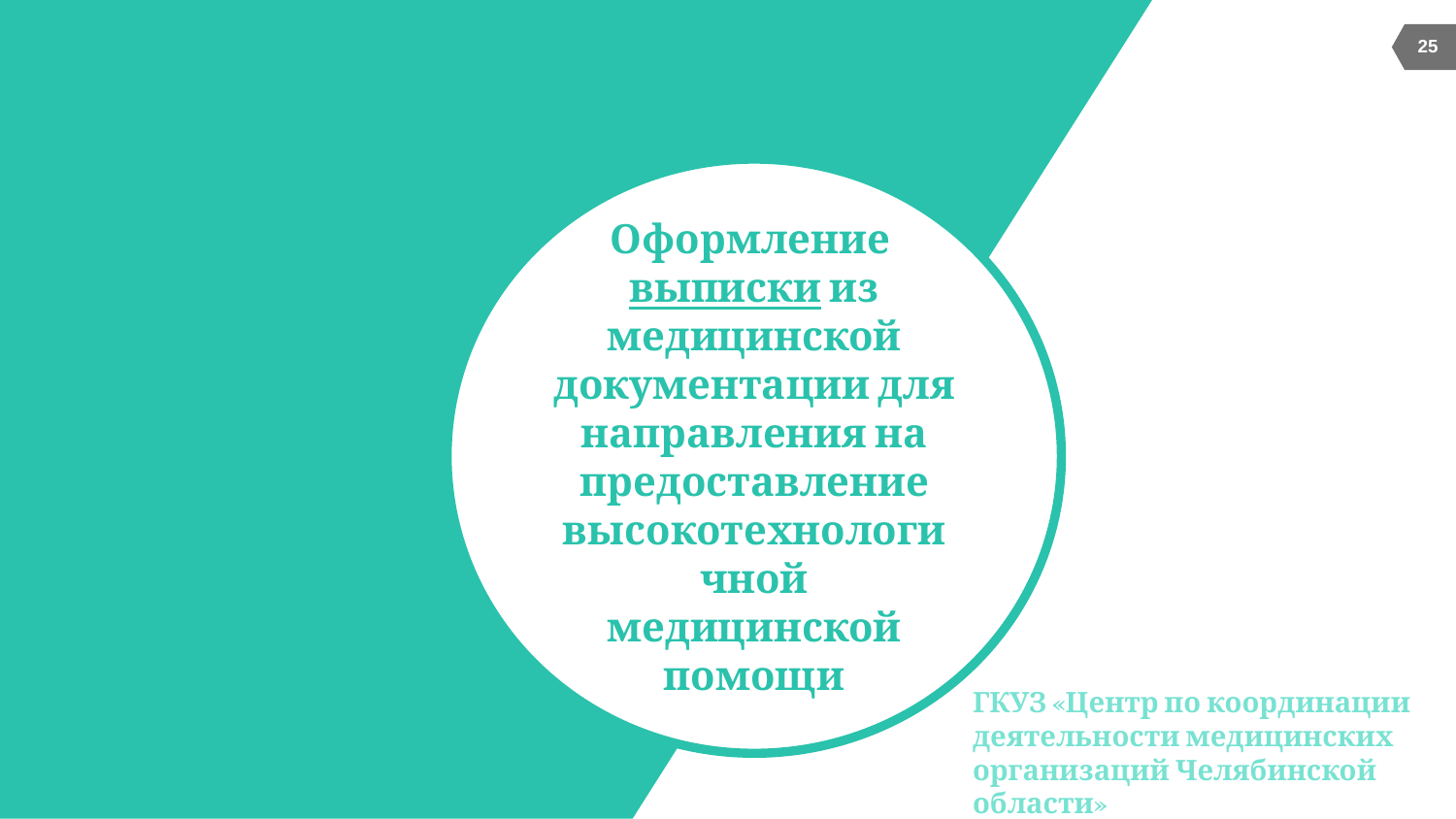

25
Оформление
выписки из медицинской документации для направления на предоставление высокотехнологичной медицинской помощи

ГКУЗ «Центр по координации деятельности медицинских организаций Челябинской области»